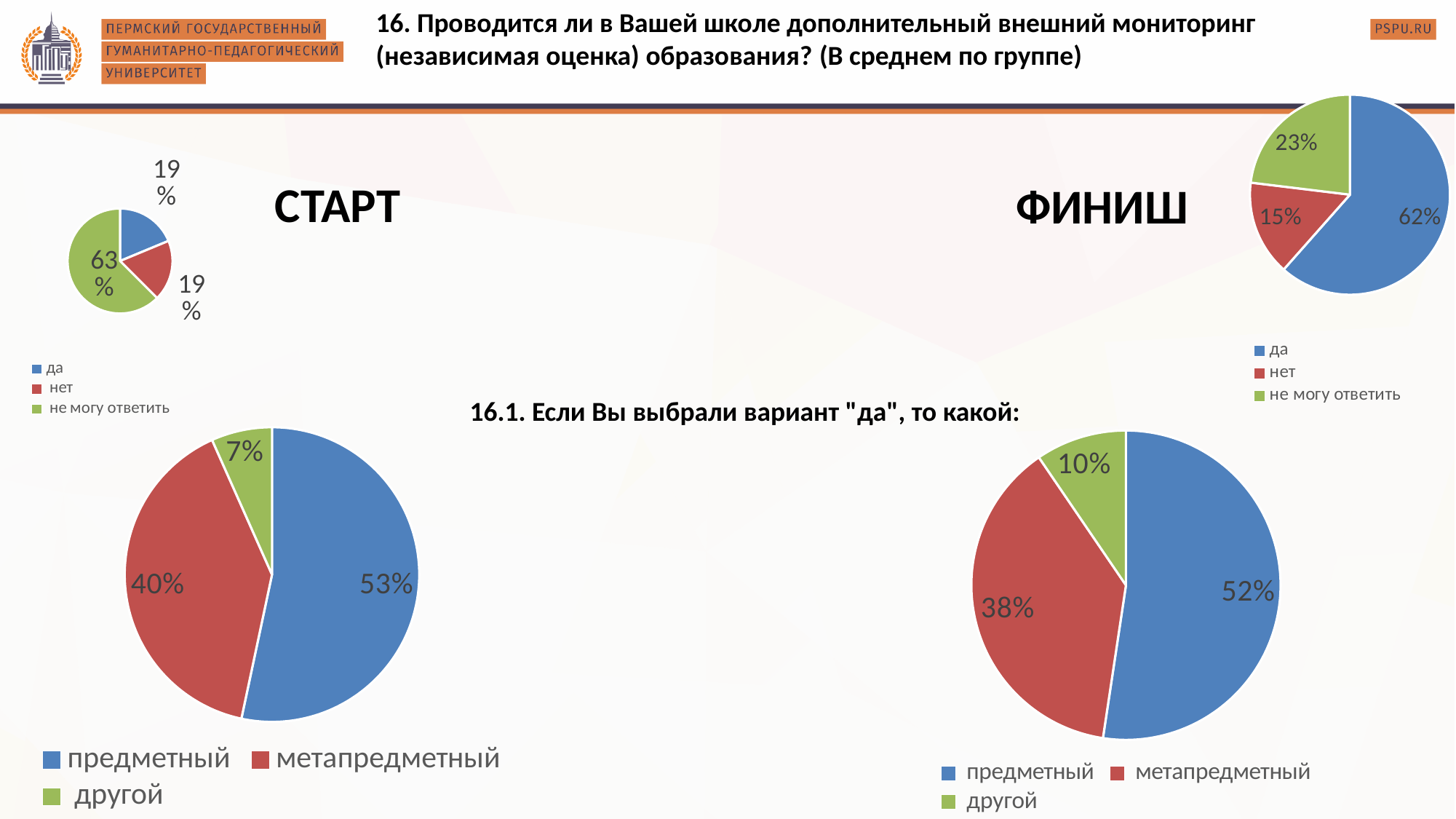

16. Проводится ли в Вашей школе дополнительный внешний мониторинг (независимая оценка) образования? (В среднем по группе)

### Chart

| Category |  |
|---|---|
| да | 16.0 |
| нет | 4.0 |
| не могу ответить | 6.0 |

### Chart

| Category |  |
|---|---|
| да | 9.0 |
|  нет | 9.0 |
|  не могу ответить | 30.0 |
СТАРТ
ФИНИШ

### Chart

| Category |  |
|---|---|
| предметный | 8.0 |
| метапредметный | 6.0 |
|  другой | 1.0 |
16.1. Если Вы выбрали вариант "да", то какой:

### Chart

| Category |  |
|---|---|
|  предметный | 11.0 |
|  метапредметный | 8.0 |
|  другой | 2.0 |